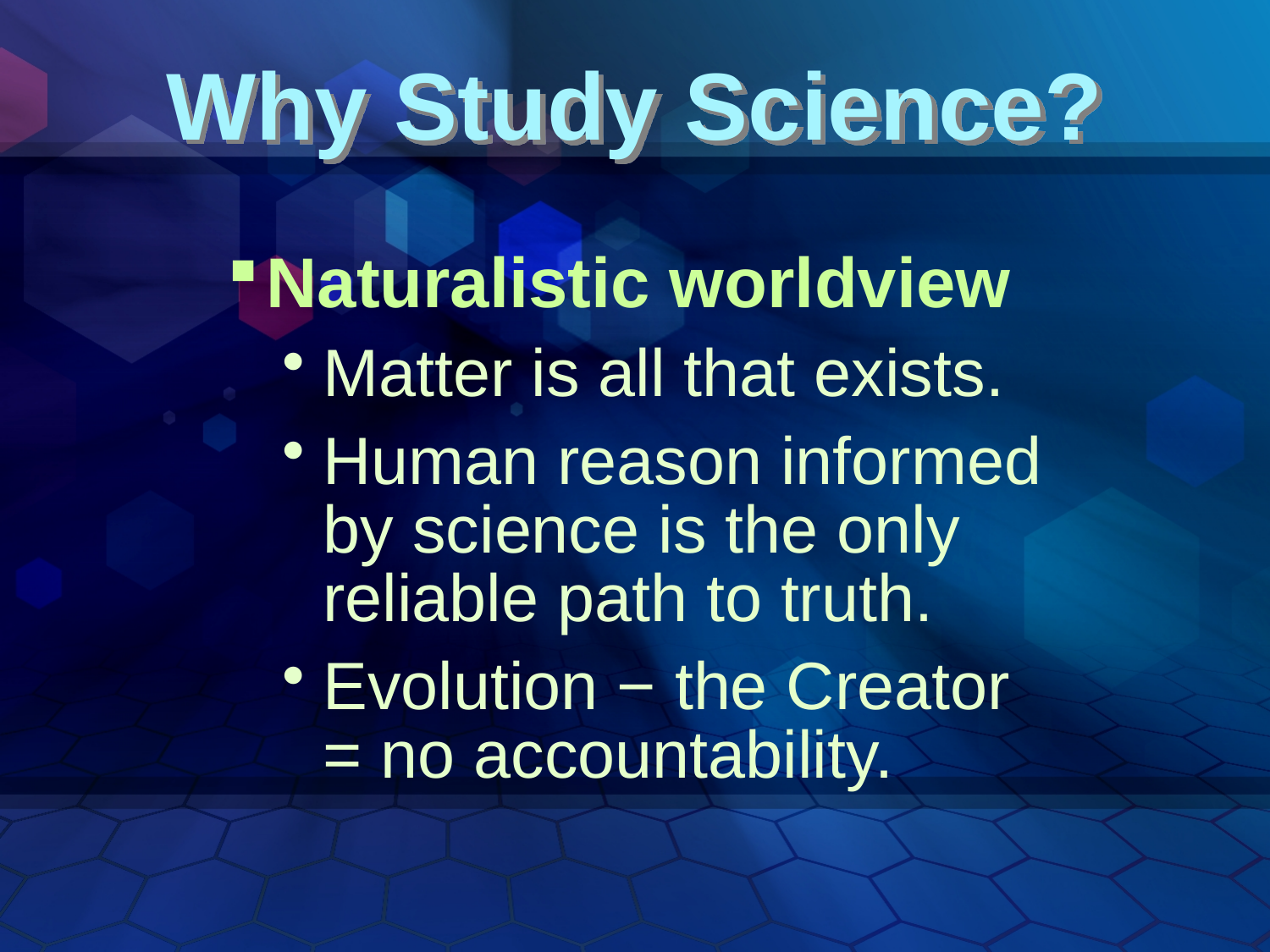

Why Study Science?
Naturalistic worldview
Matter is all that exists.
Human reason informed by science is the only reliable path to truth.
Evolution − the Creator
= no accountability.